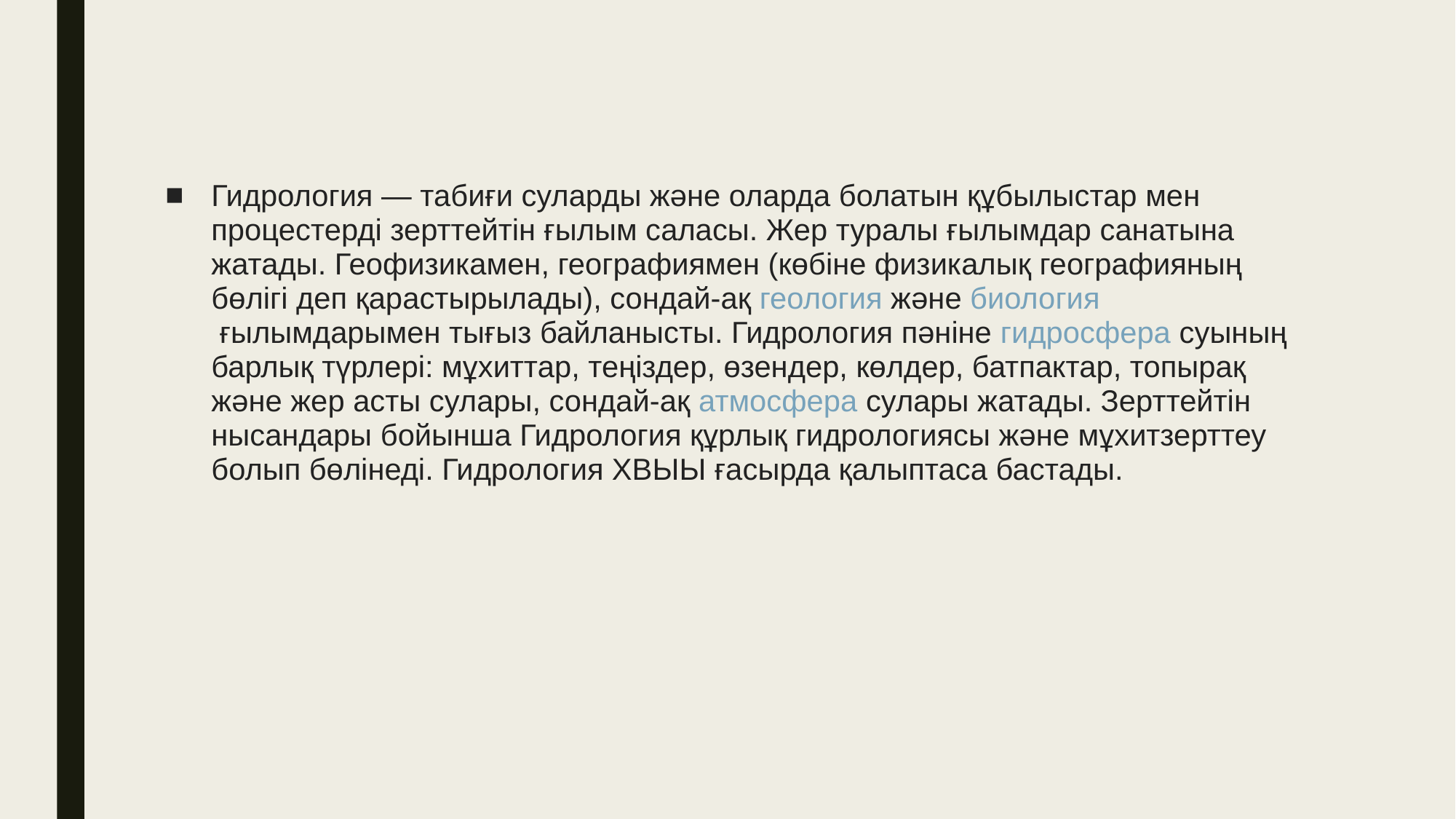

Гидрология — табиғи суларды және оларда болатын құбылыстар мен процестерді зерттейтін ғылым саласы. Жер туралы ғылымдар санатына жатады. Геофизикамен, географиямен (көбіне физикалық географияның бөлігі деп қарастырылады), сондай-ақ геология және биология ғылымдарымен тығыз байланысты. Гидрология пәніне гидросфера суының барлық түрлері: мұхиттар, теңіздер, өзендер, көлдер, батпактар, топырақ және жер асты сулары, сондай-ақ атмосфера сулары жатады. Зерттейтін нысандары бойынша Гидрология құрлық гидрологиясы және мұхитзерттеу болып бөлінеді. Гидрология ХВЫЫ ғасырда қалыптаса бастады.